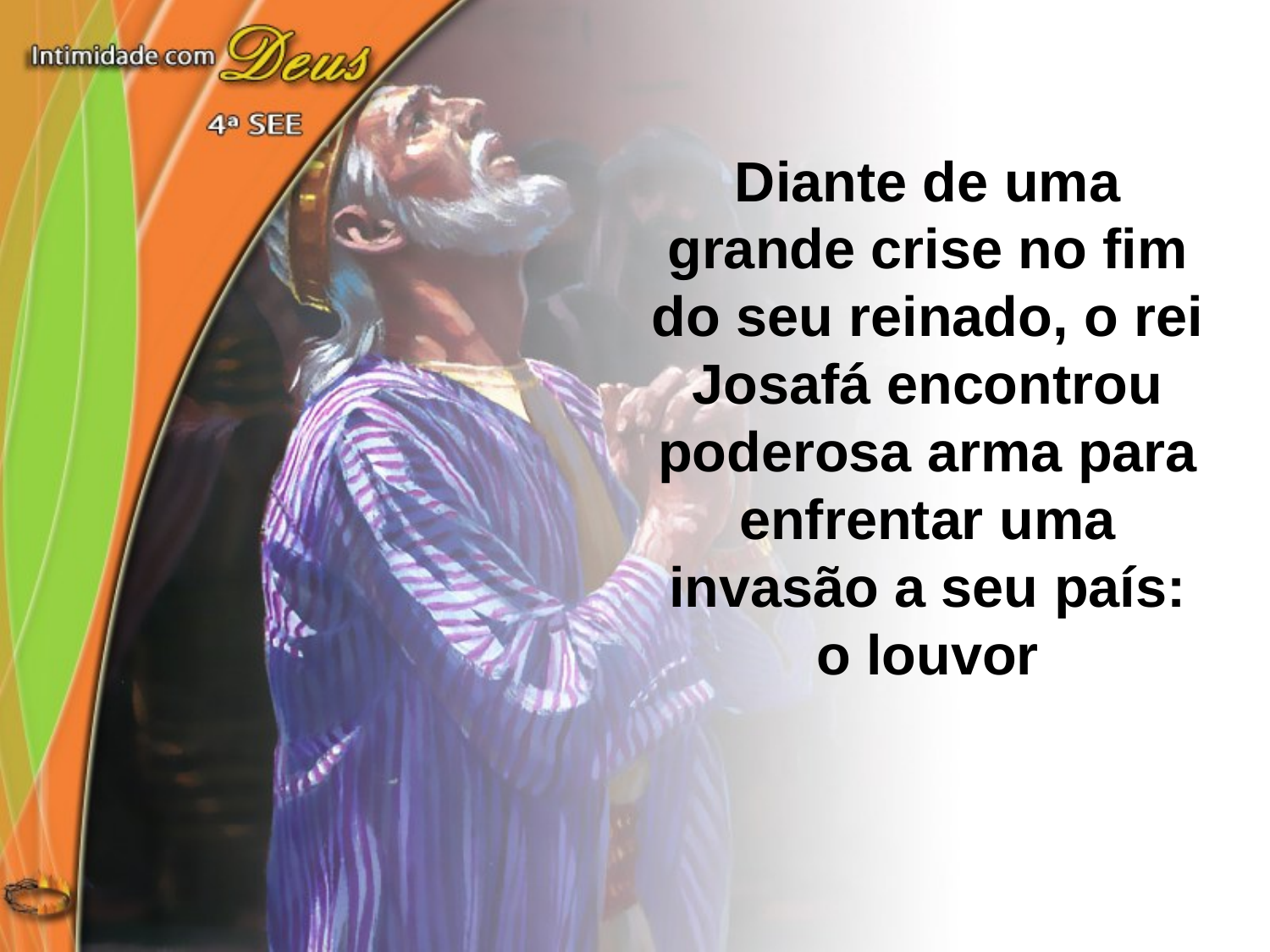

Diante de uma grande crise no fim do seu reinado, o rei Josafá encontrou poderosa arma para enfrentar uma invasão a seu país: o louvor